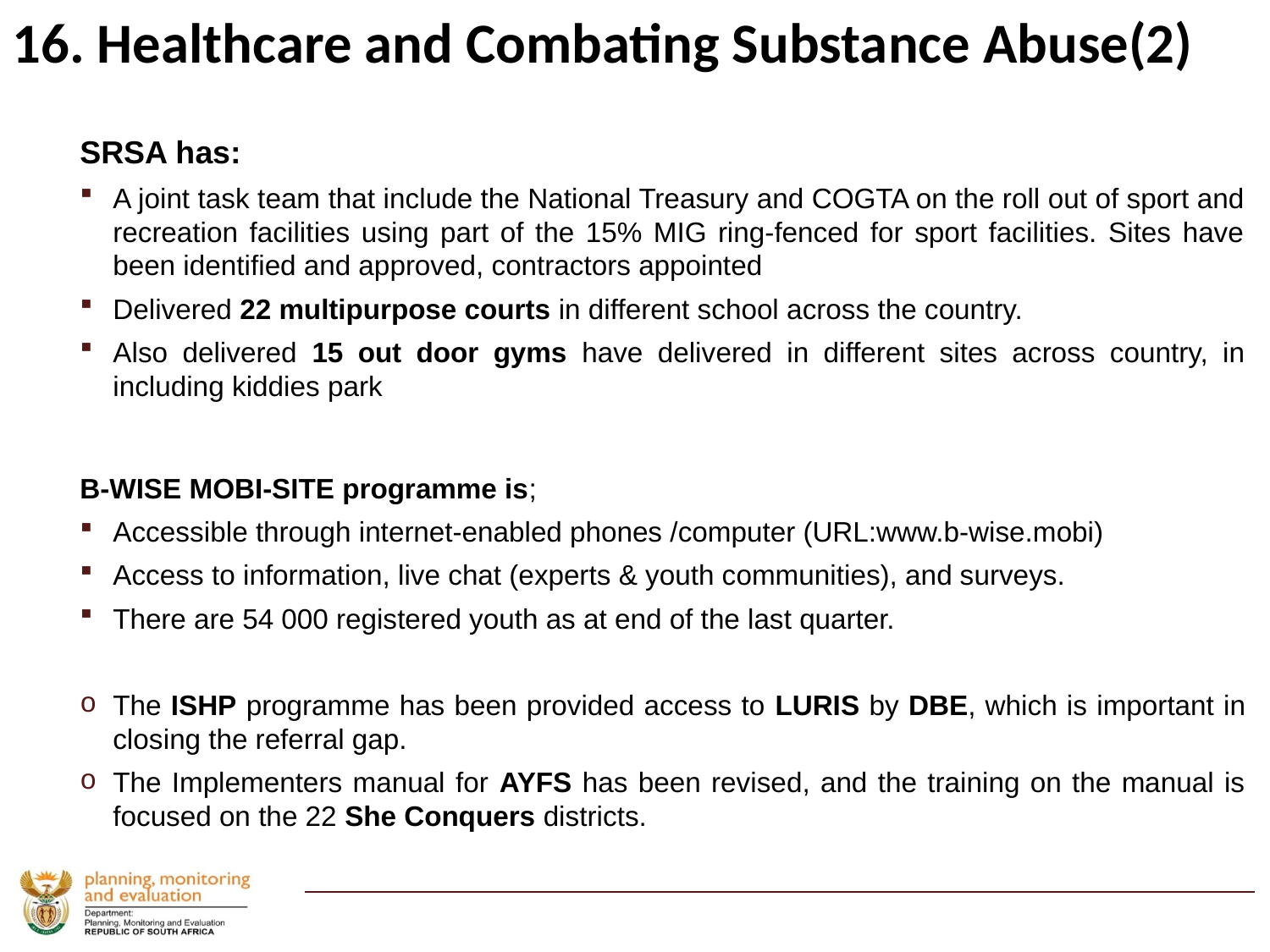

# 16. Healthcare and Combating Substance Abuse(2)
SRSA has:
A joint task team that include the National Treasury and COGTA on the roll out of sport and recreation facilities using part of the 15% MIG ring-fenced for sport facilities. Sites have been identified and approved, contractors appointed
Delivered 22 multipurpose courts in different school across the country.
Also delivered 15 out door gyms have delivered in different sites across country, in including kiddies park

B-WISE MOBI-SITE programme is;
Accessible through internet-enabled phones /computer (URL:www.b-wise.mobi)
Access to information, live chat (experts & youth communities), and surveys.
There are 54 000 registered youth as at end of the last quarter.

The ISHP programme has been provided access to LURIS by DBE, which is important in closing the referral gap.
The Implementers manual for AYFS has been revised, and the training on the manual is focused on the 22 She Conquers districts.